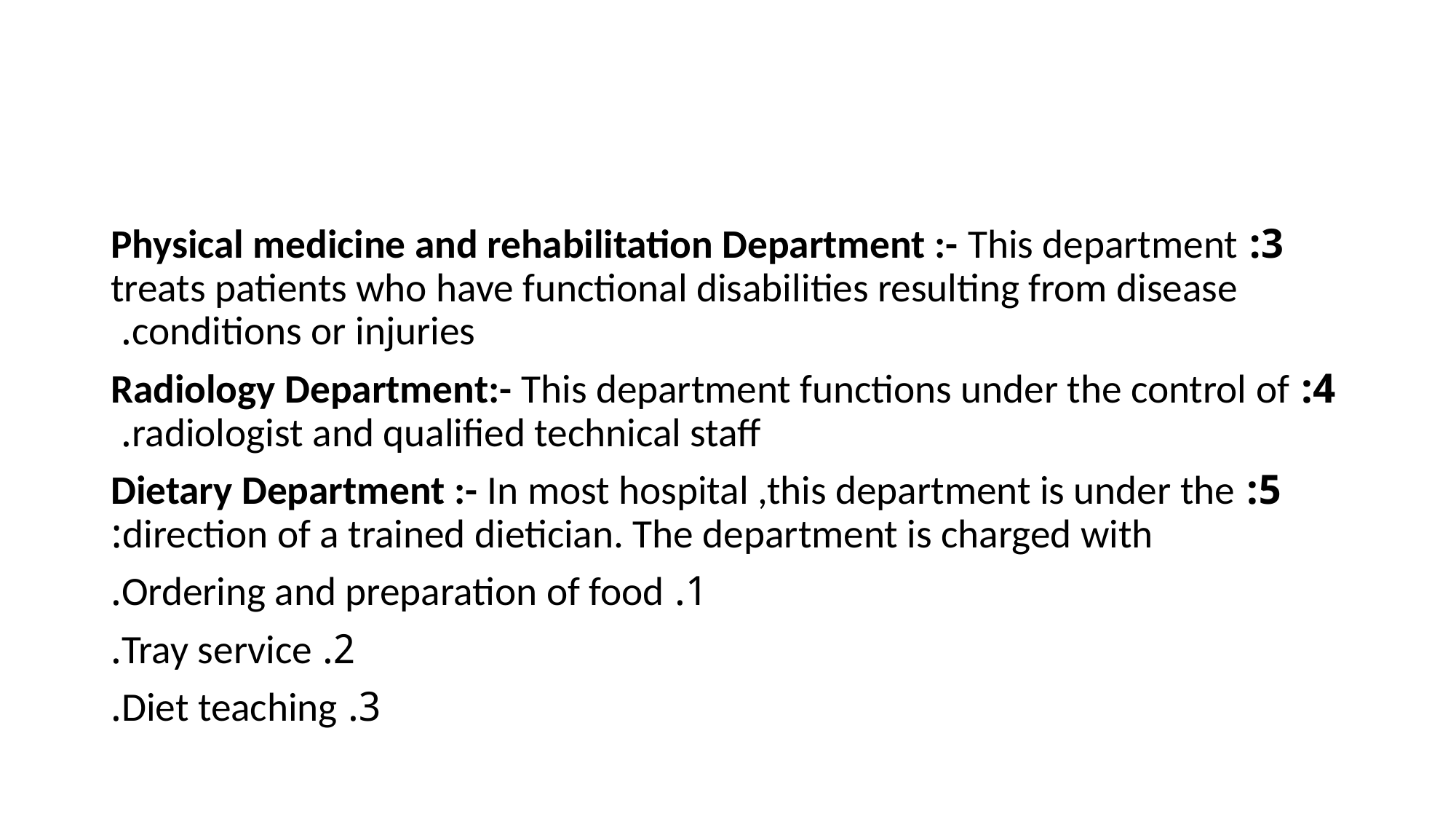

#
3: Physical medicine and rehabilitation Department :- This department treats patients who have functional disabilities resulting from disease conditions or injuries.
4: Radiology Department:- This department functions under the control of radiologist and qualified technical staff.
5: Dietary Department :- In most hospital ,this department is under the direction of a trained dietician. The department is charged with:
1. Ordering and preparation of food.
2. Tray service.
3. Diet teaching.